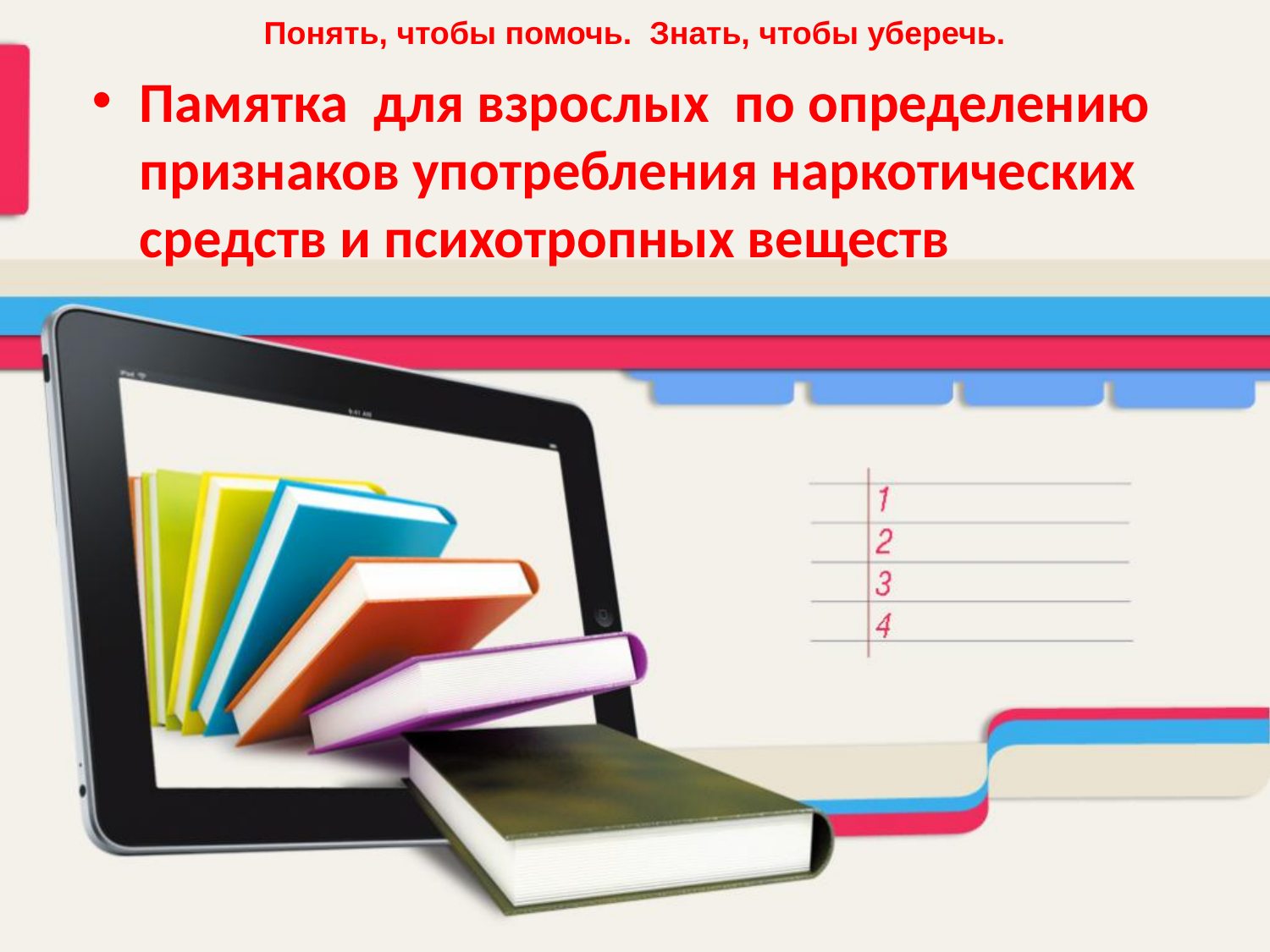

Понять, чтобы помочь.  Знать, чтобы уберечь.
Памятка  для взрослых  по определению признаков употребления наркотических средств и психотропных веществ